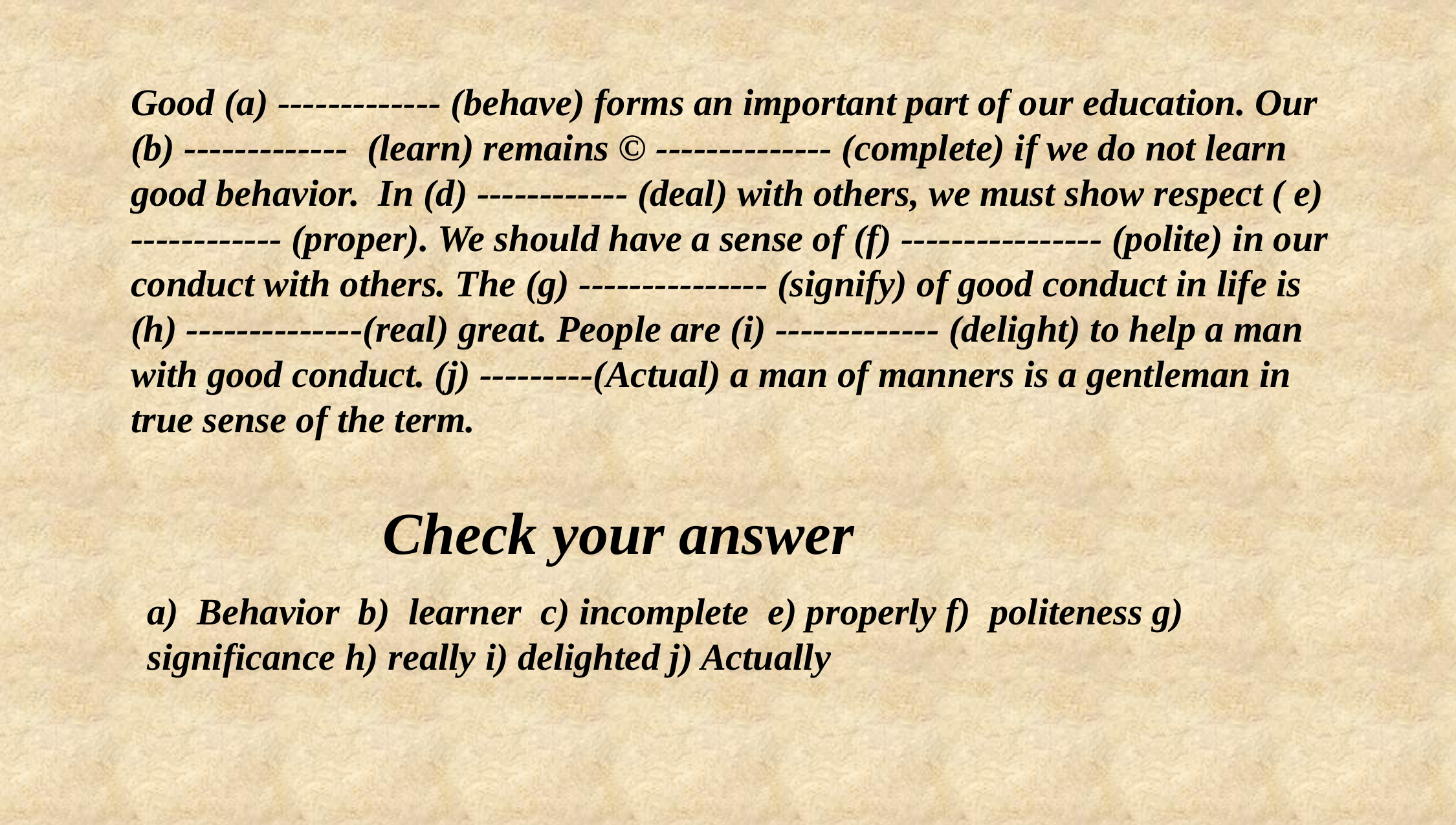

Good (a) ------------- (behave) forms an important part of our education. Our (b) -------------  (learn) remains © -------------- (complete) if we do not learn good behavior.  In (d) ------------ (deal) with others, we must show respect ( e) ------------ (proper). We should have a sense of (f) ---------------- (polite) in our conduct with others. The (g) --------------- (signify) of good conduct in life is (h) --------------(real) great. People are (i) ------------- (delight) to help a man with good conduct. (j) ---------(Actual) a man of manners is a gentleman in true sense of the term.
Check your answer
a)  Behavior  b)  learner  c) incomplete  e) properly f)  politeness g) significance h) really i) delighted j) Actually